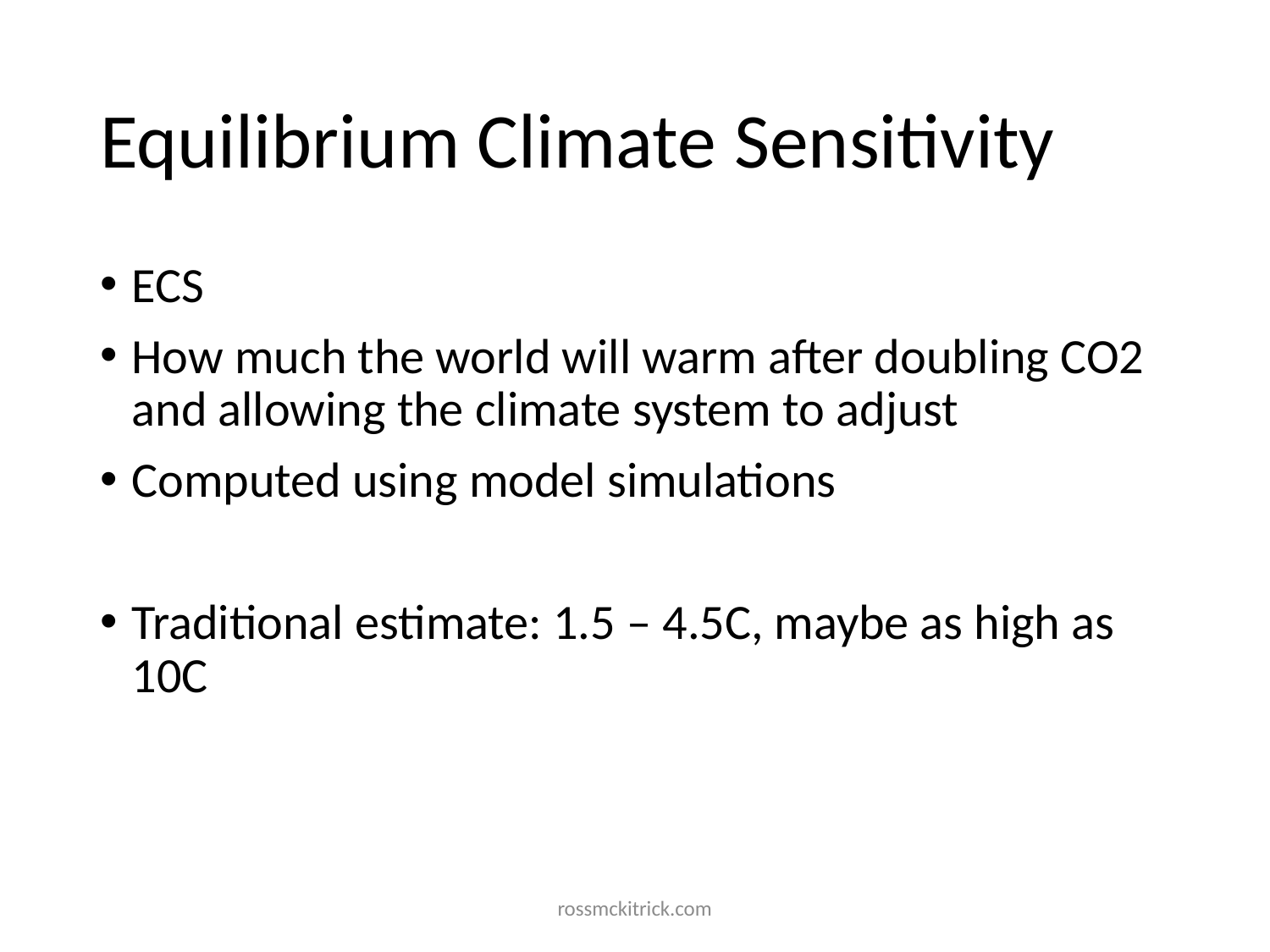

# Equilibrium Climate Sensitivity
ECS
How much the world will warm after doubling CO2 and allowing the climate system to adjust
Computed using model simulations

Traditional estimate: 1.5 – 4.5C, maybe as high as 10C
rossmckitrick.com